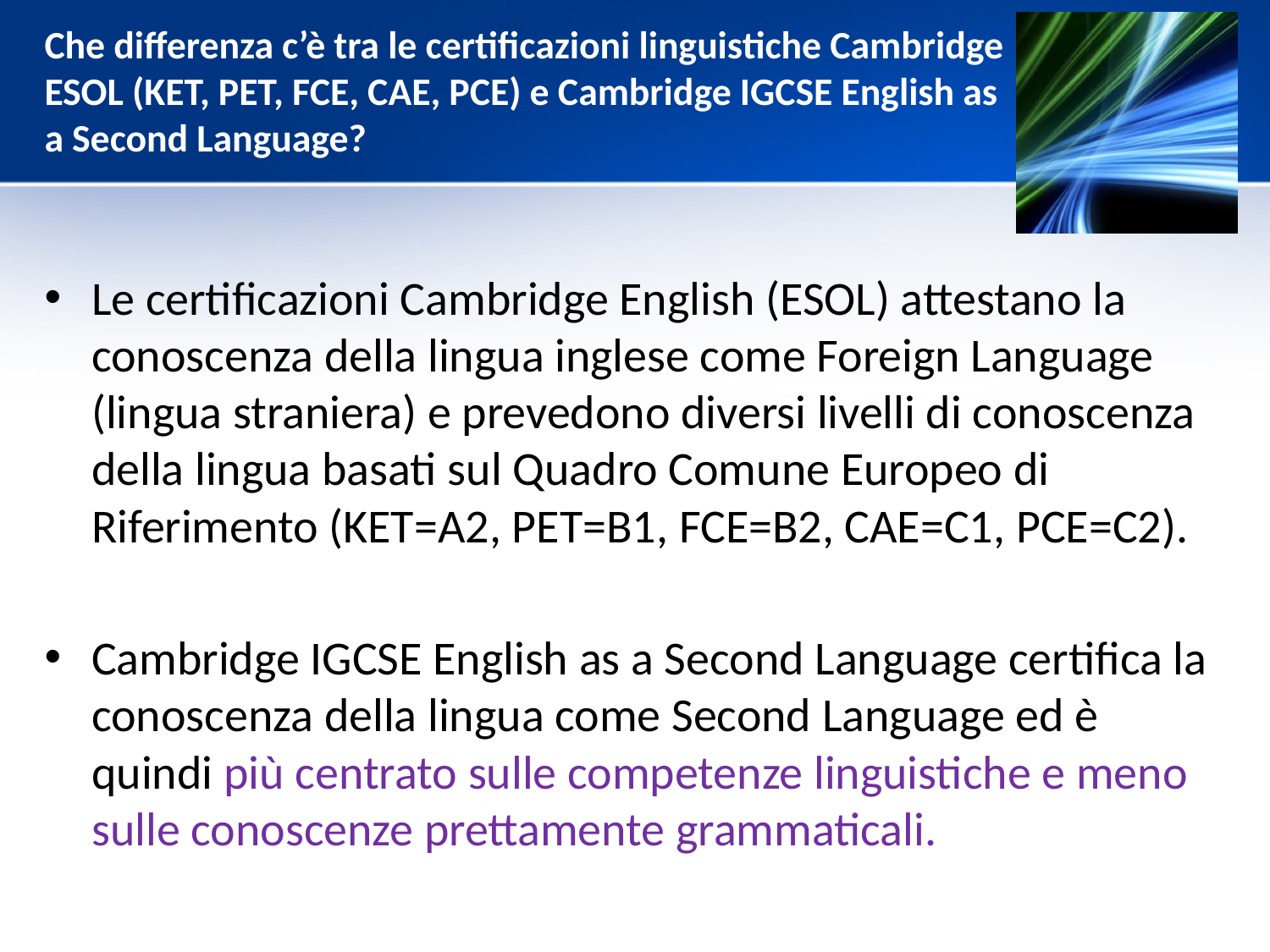

# Che differenza c’è tra le certificazioni linguistiche Cambridge ESOL (KET, PET, FCE, CAE, PCE) e Cambridge IGCSE English as a Second Language?

Le certificazioni Cambridge English (ESOL) attestano la conoscenza della lingua inglese come Foreign Language (lingua straniera) e prevedono diversi livelli di conoscenza della lingua basati sul Quadro Comune Europeo di Riferimento (KET=A2, PET=B1, FCE=B2, CAE=C1, PCE=C2).

Cambridge IGCSE English as a Second Language certifica la conoscenza della lingua come Second Language ed è quindi più centrato sulle competenze linguistiche e meno sulle conoscenze prettamente grammaticali.